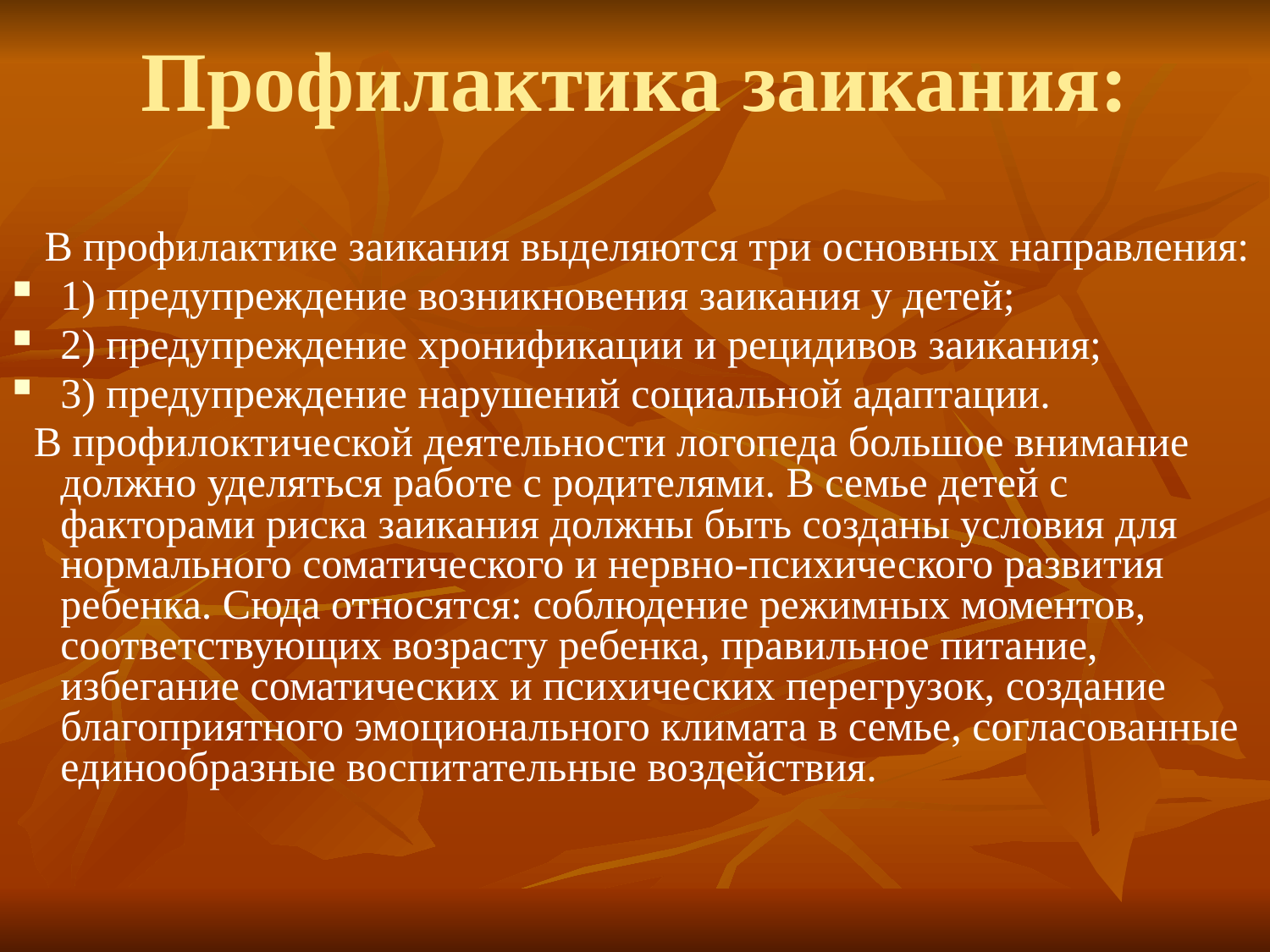

# Профилактика заикания:
   В профилактике заикания выделяются три основных направления:
1) предупреждение возникновения заикания у детей;
2) предупреждение хронификации и рецидивов заикания;
3) предупреждение нарушений социальной адаптации.
  В профилоктической деятельности логопеда большое внимание должно уделяться работе с родителями. В семье детей с факторами риска заикания должны быть созданы условия для нормального соматического и нервно-психического развития ребенка. Сюда относятся: соблюдение режимных моментов, соответствующих возрасту ребенка, правильное питание, избегание соматических и психических перегрузок, создание благоприятного эмоционального климата в семье, согласованные единообразные воспитательные воздействия.